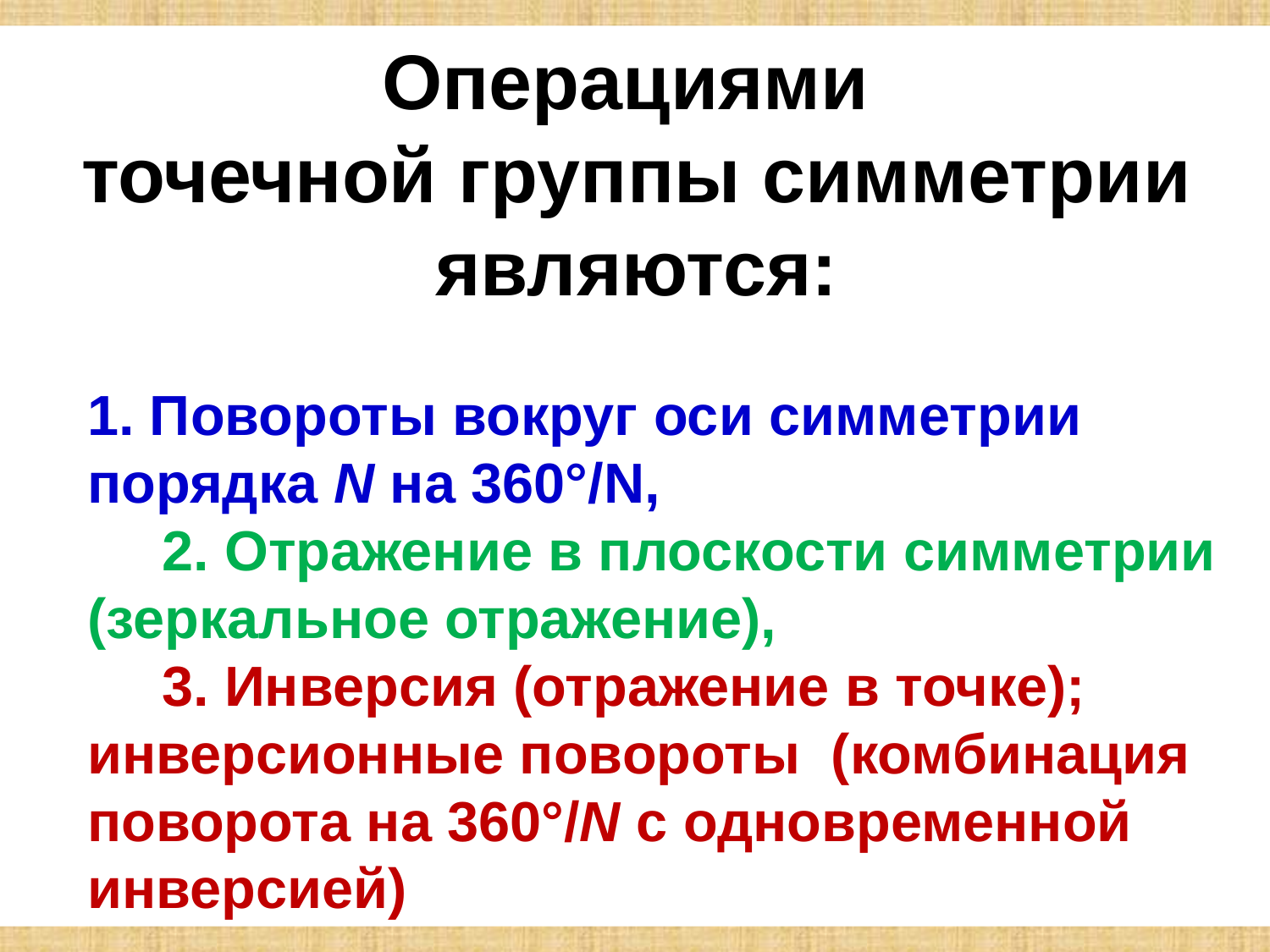

Операциями
точечной группы симметрии являются:

1. Повороты вокруг оси симметрии
порядка N на 360°/N,
2. Отражение в плоскости симметрии (зеркальное отражение),
3. Инверсия (отражение в точке); инверсионные повороты  (комбинация поворота на 360°/N с одновременной инверсией)